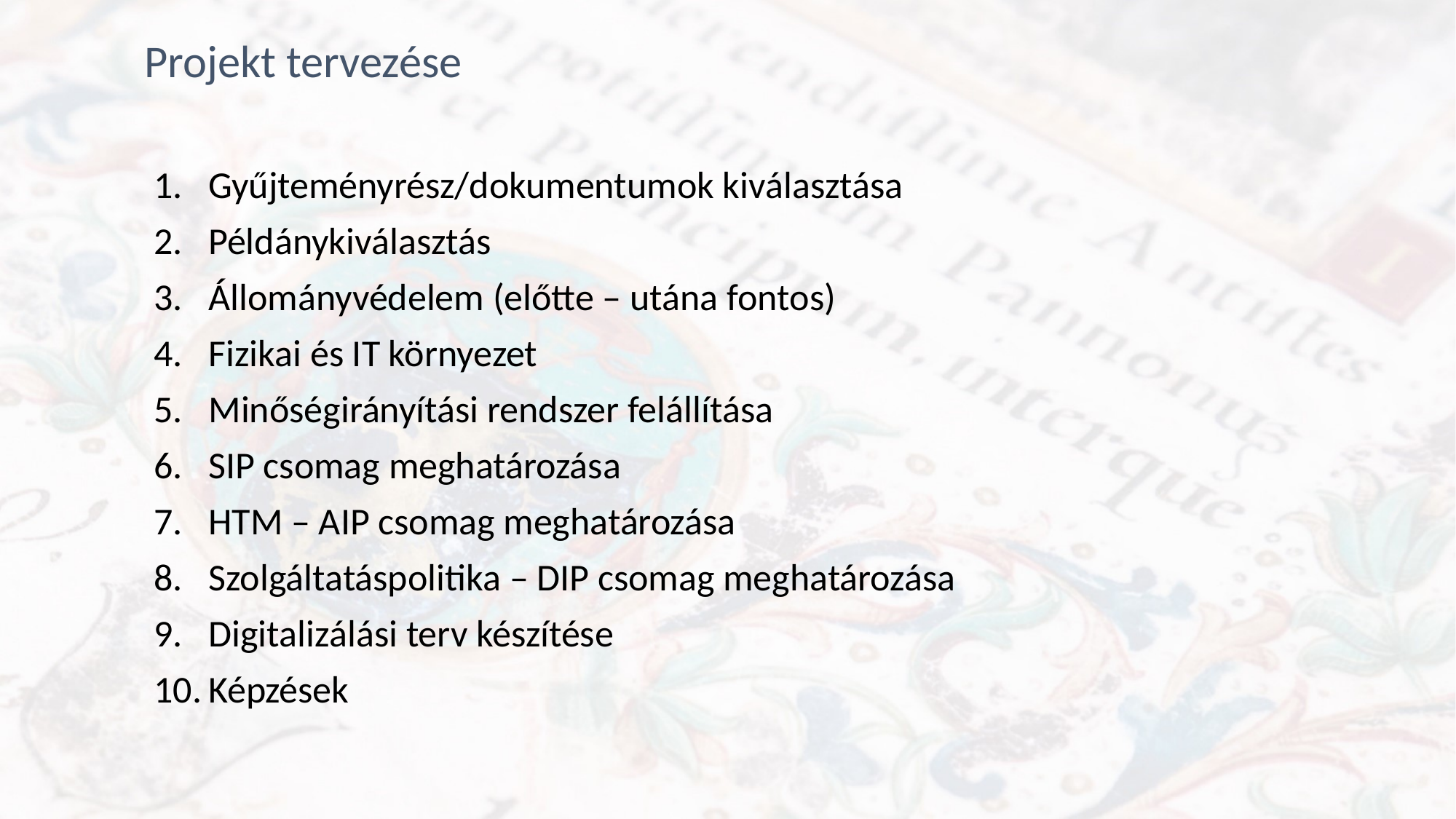

# Projekt tervezése
Gyűjteményrész/dokumentumok kiválasztása
Példánykiválasztás
Állományvédelem (előtte – utána fontos)
Fizikai és IT környezet
Minőségirányítási rendszer felállítása
SIP csomag meghatározása
HTM – AIP csomag meghatározása
Szolgáltatáspolitika – DIP csomag meghatározása
Digitalizálási terv készítése
Képzések